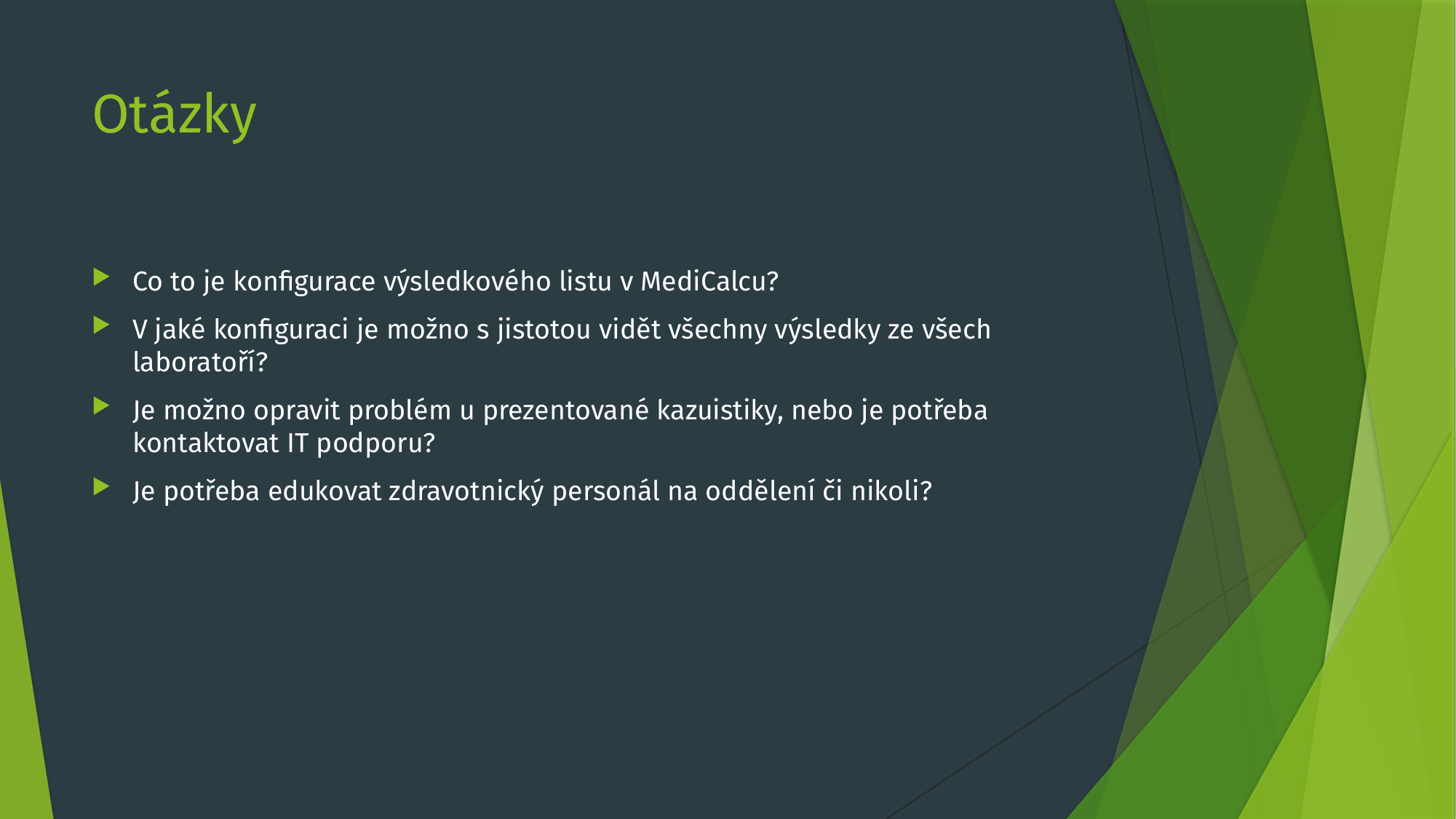

# Otázky
Co to je konfigurace výsledkového listu v MediCalcu?
V jaké konfiguraci je možno s jistotou vidět všechny výsledky ze všech laboratoří?
Je možno opravit problém u prezentované kazuistiky, nebo je potřeba kontaktovat IT podporu?
Je potřeba edukovat zdravotnický personál na oddělení či nikoli?